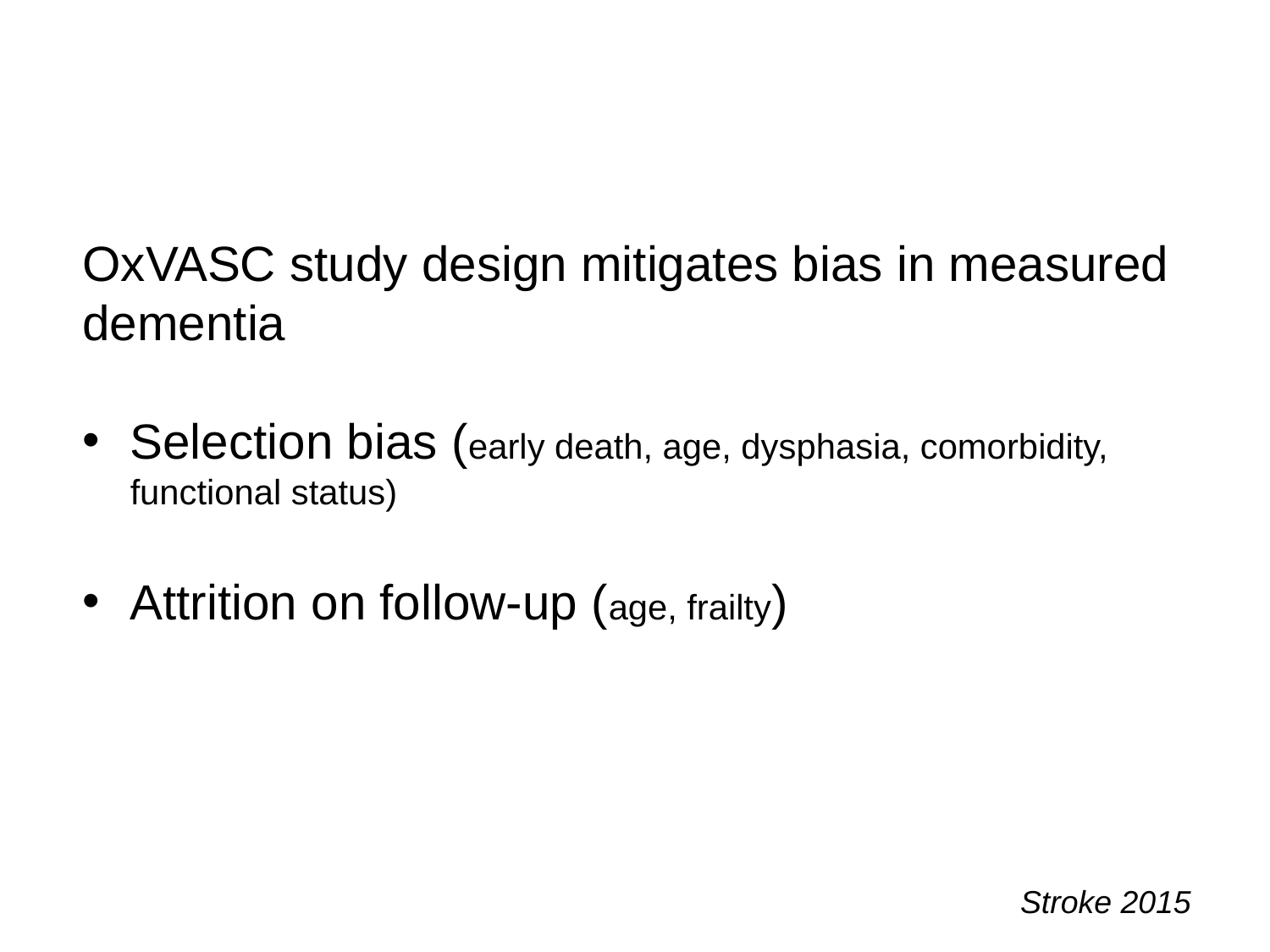

OxVASC study design mitigates bias in measured dementia

Selection bias (early death, age, dysphasia, comorbidity, functional status)

Attrition on follow-up (age, frailty)

Stroke 2015